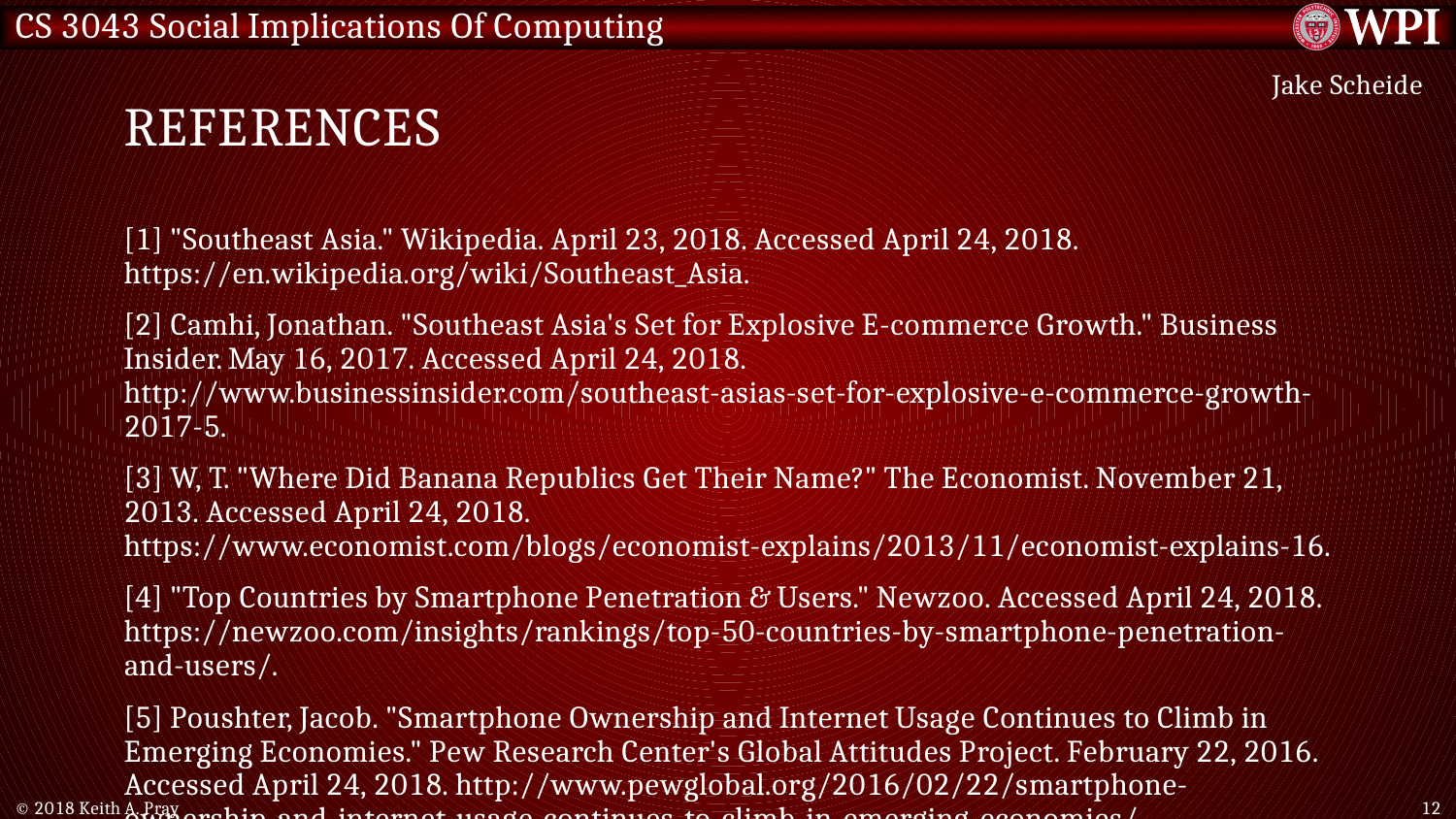

# References
Jake Scheide
[1] "Southeast Asia." Wikipedia. April 23, 2018. Accessed April 24, 2018. https://en.wikipedia.org/wiki/Southeast_Asia.
[2] Camhi, Jonathan. "Southeast Asia's Set for Explosive E-commerce Growth." Business Insider. May 16, 2017. Accessed April 24, 2018. http://www.businessinsider.com/southeast-asias-set-for-explosive-e-commerce-growth-2017-5.
[3] W, T. "Where Did Banana Republics Get Their Name?" The Economist. November 21, 2013. Accessed April 24, 2018. https://www.economist.com/blogs/economist-explains/2013/11/economist-explains-16.
[4] "Top Countries by Smartphone Penetration & Users." Newzoo. Accessed April 24, 2018. https://newzoo.com/insights/rankings/top-50-countries-by-smartphone-penetration-and-users/.
[5] Poushter, Jacob. "Smartphone Ownership and Internet Usage Continues to Climb in Emerging Economies." Pew Research Center's Global Attitudes Project. February 22, 2016. Accessed April 24, 2018. http://www.pewglobal.org/2016/02/22/smartphone-ownership-and-internet-usage-continues-to-climb-in-emerging-economies/.
© 2018 Keith A. Pray
12